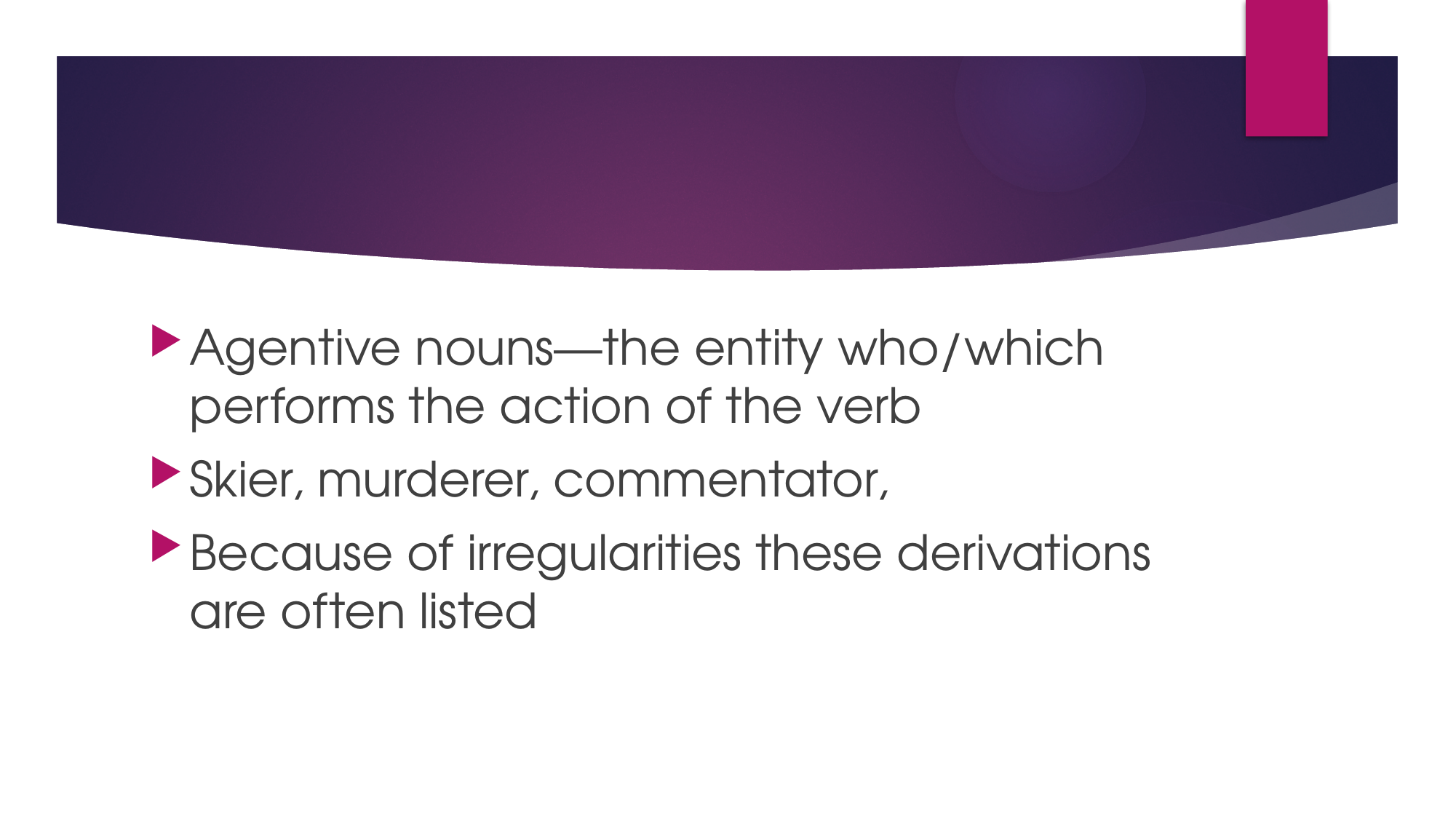

#
Agentive nouns—the entity who/which performs the action of the verb
Skier, murderer, commentator,
Because of irregularities these derivations are often listed